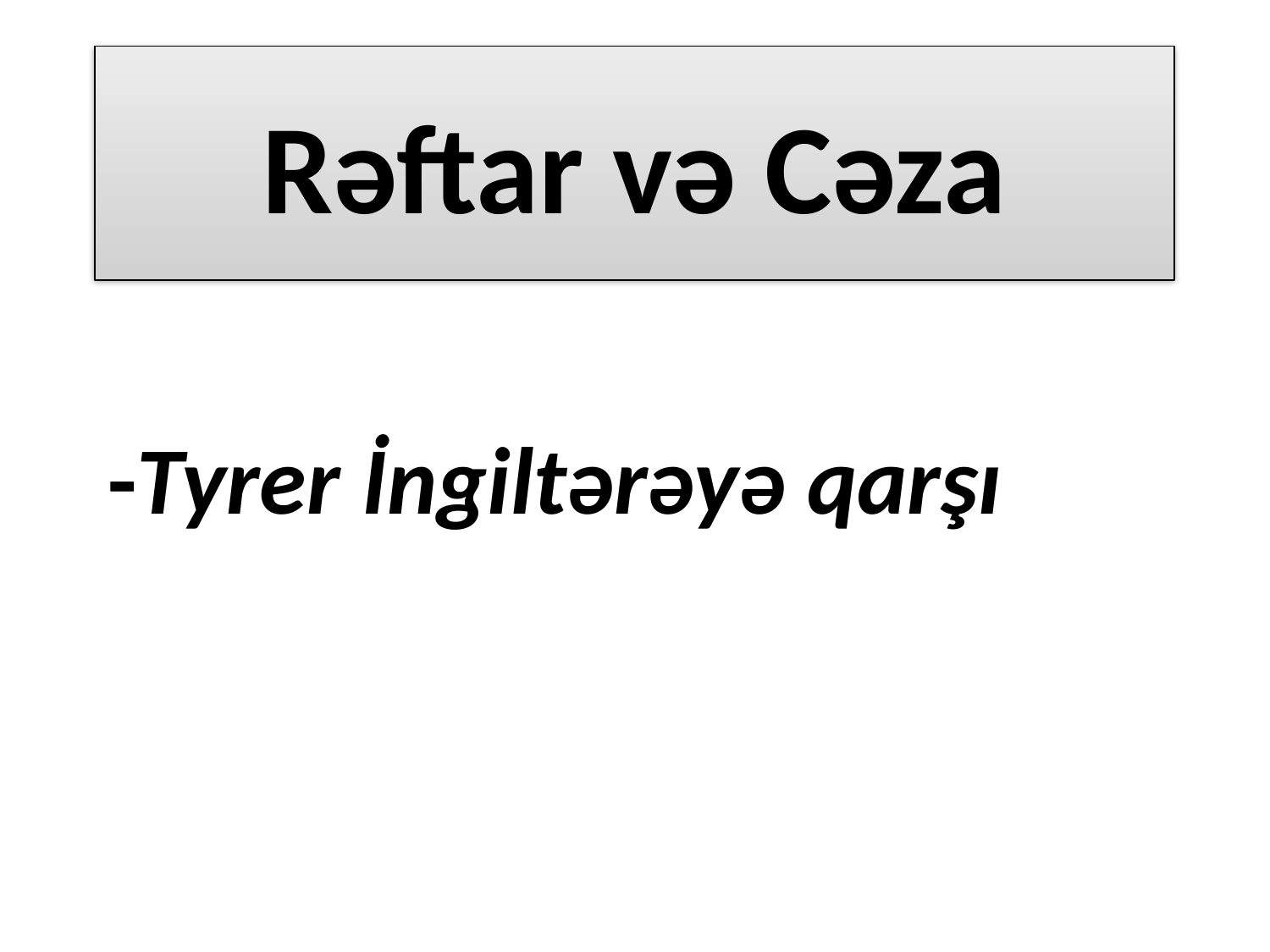

# Rəftar və Cəza

-Tyrer İngiltərəyə qarşı